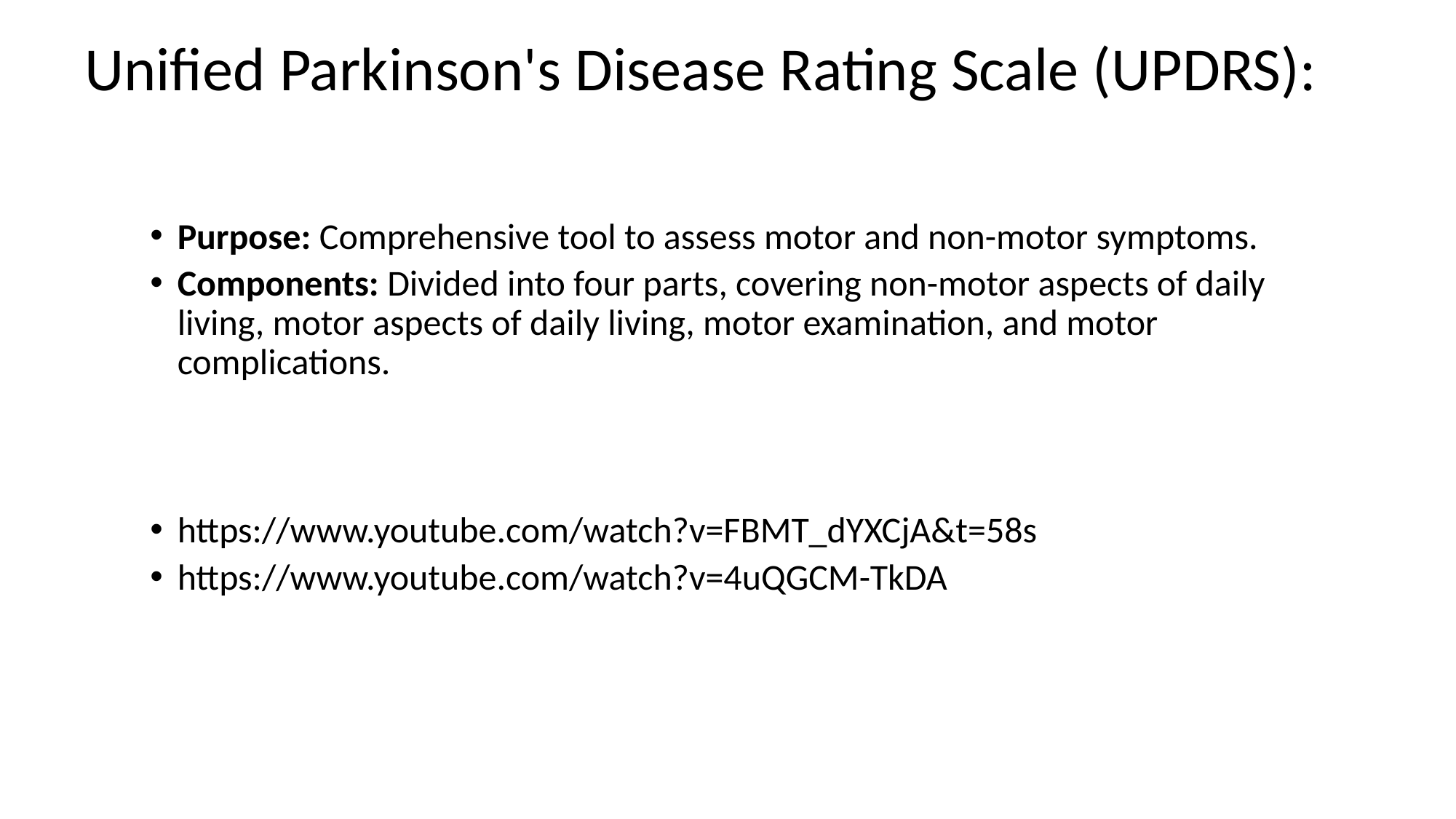

# Unified Parkinson's Disease Rating Scale (UPDRS):

Purpose: Comprehensive tool to assess motor and non-motor symptoms.
Components: Divided into four parts, covering non-motor aspects of daily living, motor aspects of daily living, motor examination, and motor complications.

https://www.youtube.com/watch?v=FBMT_dYXCjA&t=58s
https://www.youtube.com/watch?v=4uQGCM-TkDA